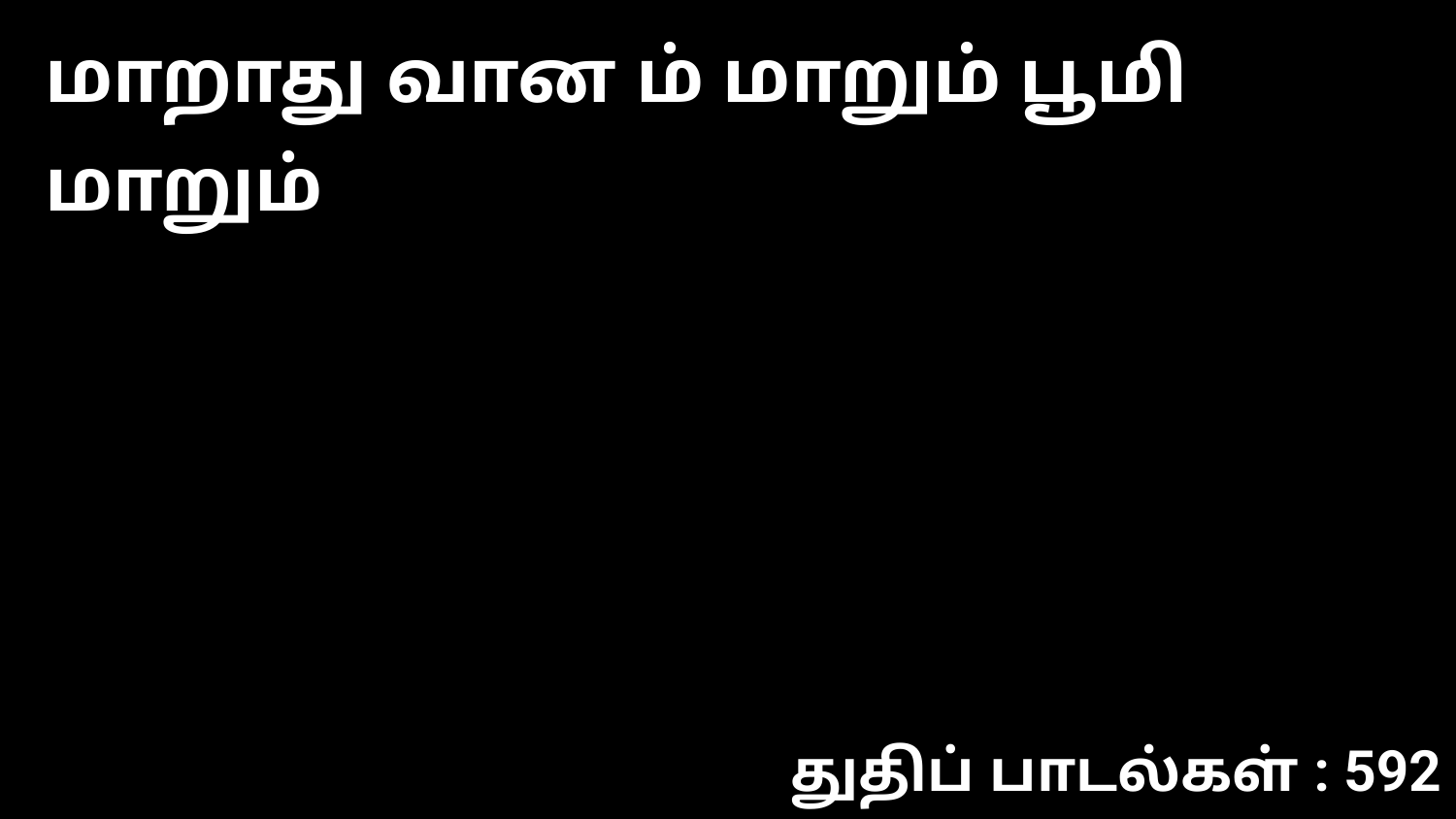

மாறாது வான ம் மாறும் பூமி மாறும்
துதிப் பாடல்கள் : 592